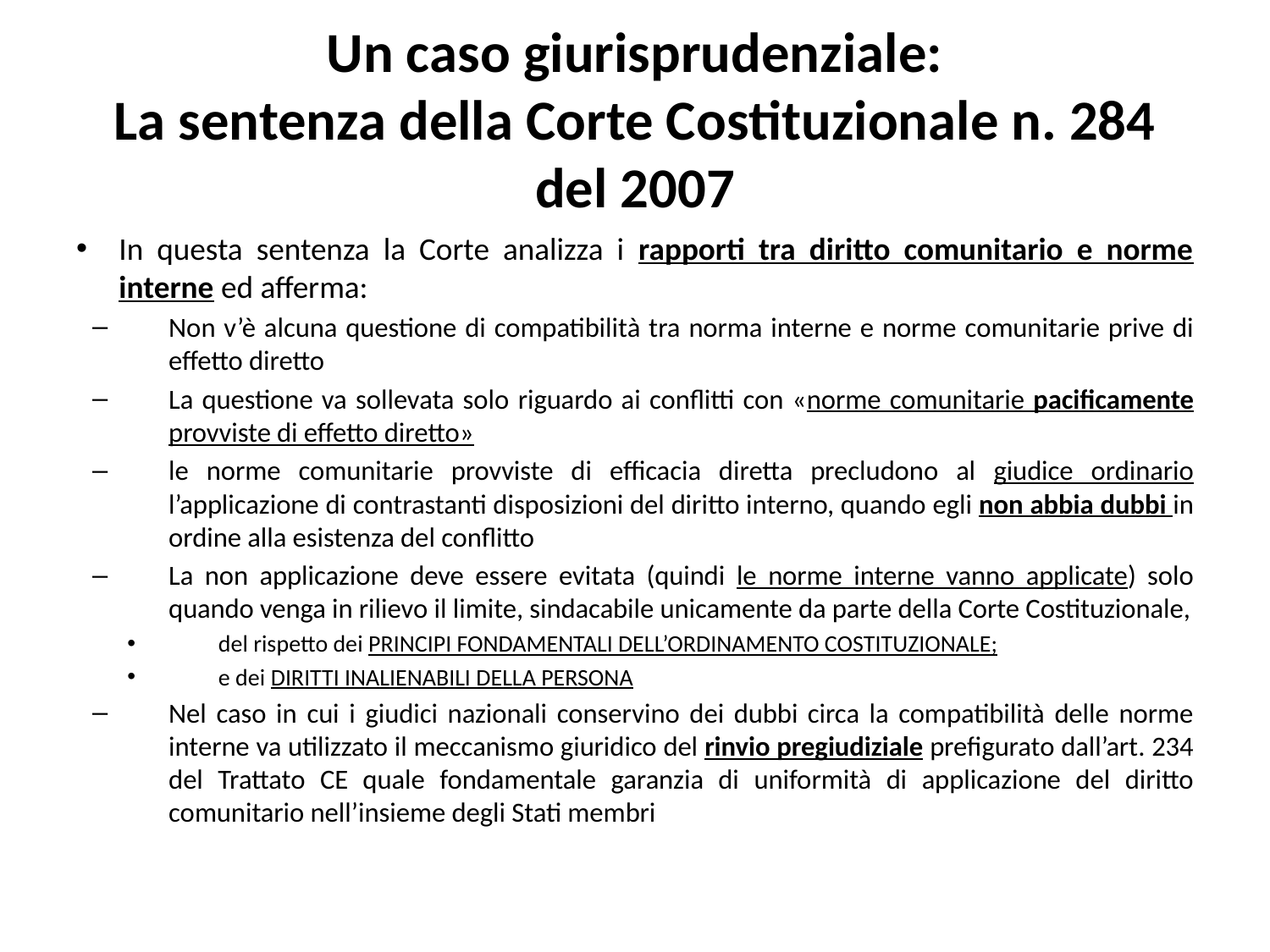

# Un caso giurisprudenziale: La sentenza della Corte Costituzionale n. 284 del 2007
In questa sentenza la Corte analizza i rapporti tra diritto comunitario e norme interne ed afferma:
Non v’è alcuna questione di compatibilità tra norma interne e norme comunitarie prive di effetto diretto
La questione va sollevata solo riguardo ai conflitti con «norme comunitarie pacificamente provviste di effetto diretto»
le norme comunitarie provviste di efficacia diretta precludono al giudice ordinario l’applicazione di contrastanti disposizioni del diritto interno, quando egli non abbia dubbi in ordine alla esistenza del conflitto
La non applicazione deve essere evitata (quindi le norme interne vanno applicate) solo quando venga in rilievo il limite, sindacabile unicamente da parte della Corte Costituzionale,
del rispetto dei PRINCIPI FONDAMENTALI DELL’ORDINAMENTO COSTITUZIONALE;
e dei DIRITTI INALIENABILI DELLA PERSONA
Nel caso in cui i giudici nazionali conservino dei dubbi circa la compatibilità delle norme interne va utilizzato il meccanismo giuridico del rinvio pregiudiziale prefigurato dall’art. 234 del Trattato CE quale fondamentale garanzia di uniformità di applicazione del diritto comunitario nell’insieme degli Stati membri